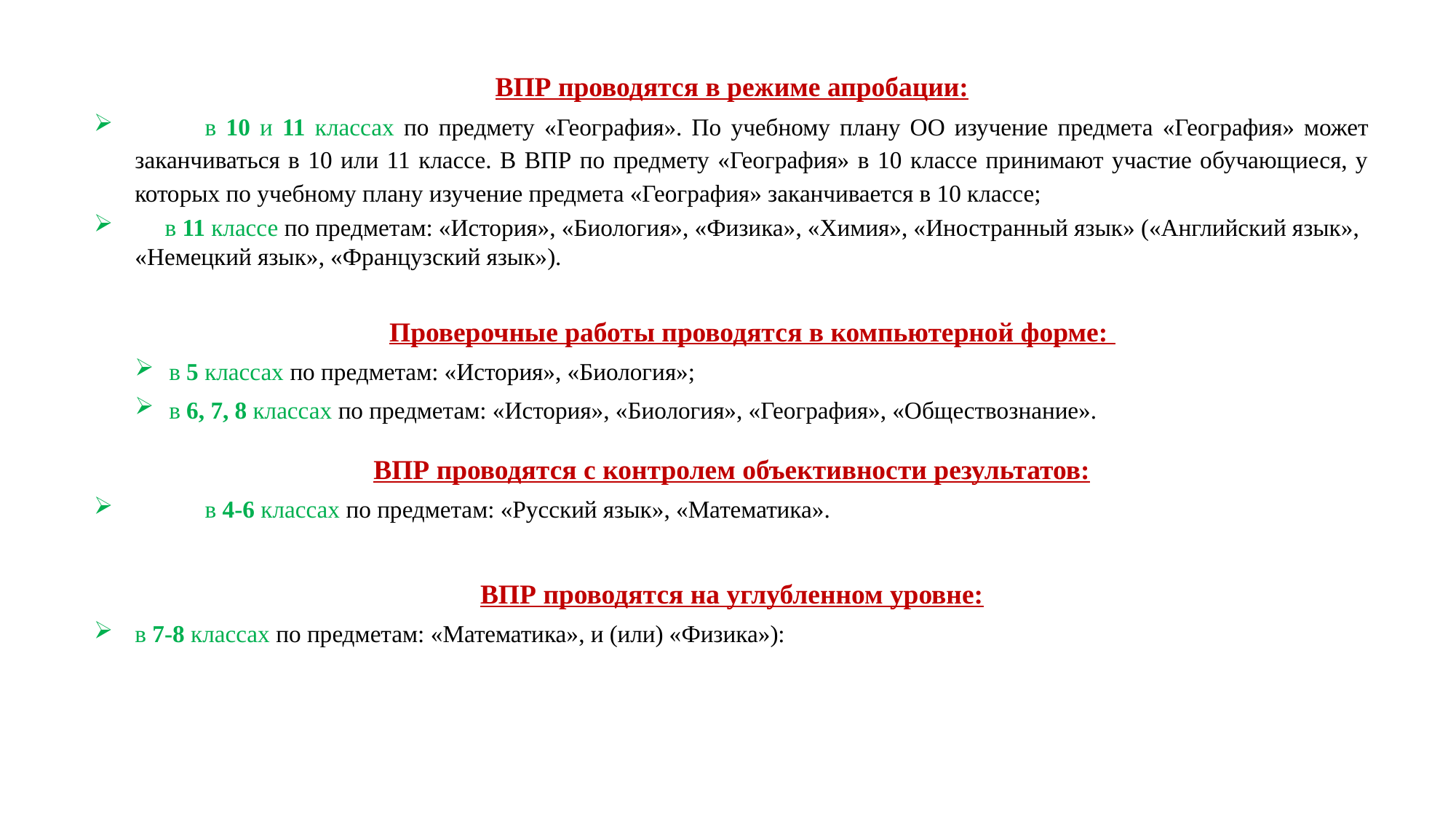

ВПР проводятся в режиме апробации:
	в 10 и 11 классах по предмету «География». По учебному плану ОО изучение предмета «География» может заканчиваться в 10 или 11 классе. В ВПР по предмету «География» в 10 классе принимают участие обучающиеся, у которых по учебному плану изучение предмета «География» заканчивается в 10 классе;
     в 11 классе по предметам: «История», «Биология», «Физика», «Химия», «Иностранный язык» («Английский язык», «Немецкий язык», «Французский язык»).

Проверочные работы проводятся в компьютерной форме:
в 5 классах по предметам: «История», «Биология»;
в 6, 7, 8 классах по предметам: «История», «Биология», «География», «Обществознание».

ВПР проводятся с контролем объективности результатов:
	в 4-6 классах по предметам: «Русский язык», «Математика».

ВПР проводятся на углубленном уровне:
в 7-8 классах по предметам: «Математика», и (или) «Физика»):